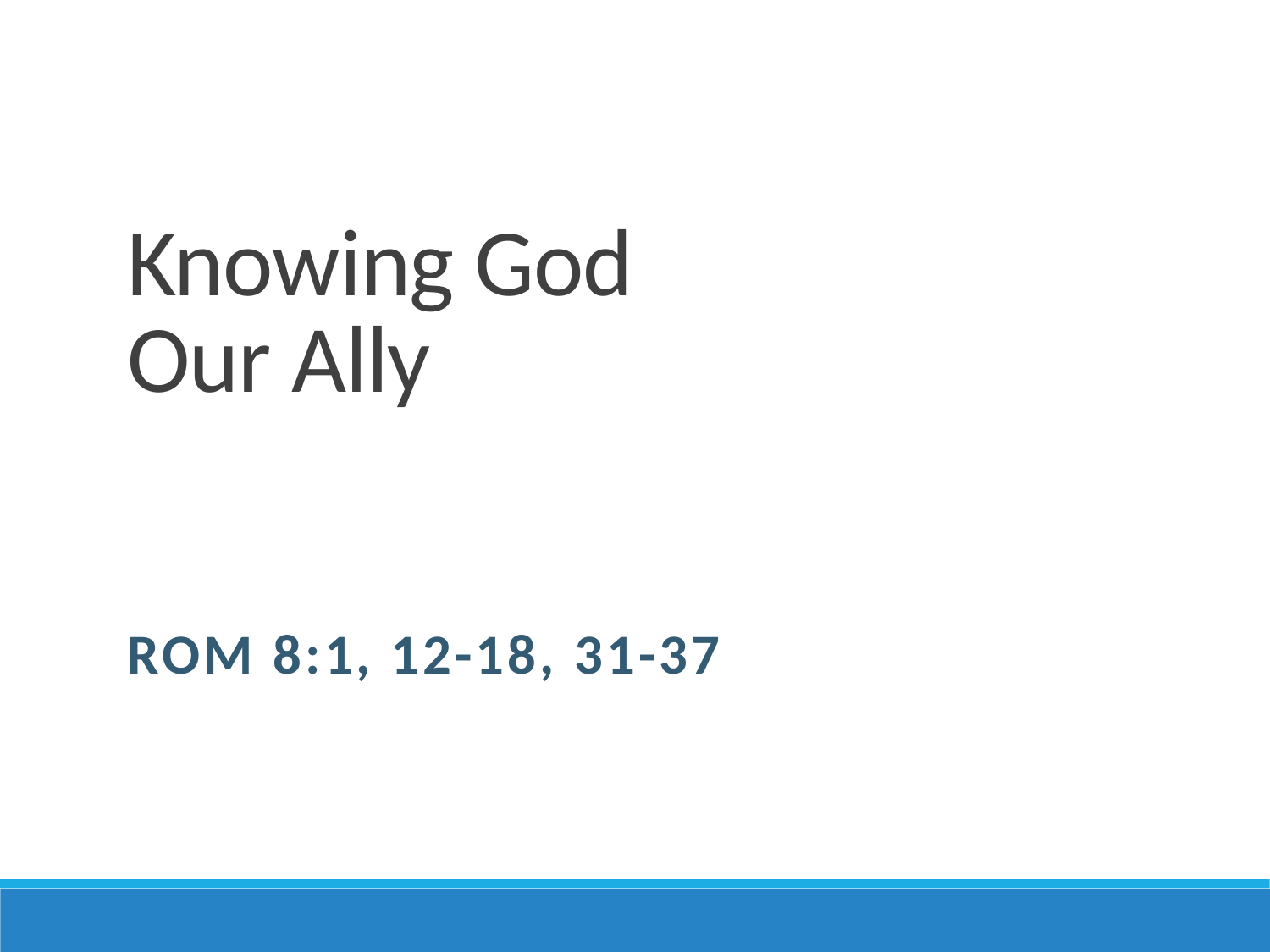

# Knowing God Our Ally
Rom 8:1, 12-18, 31-37